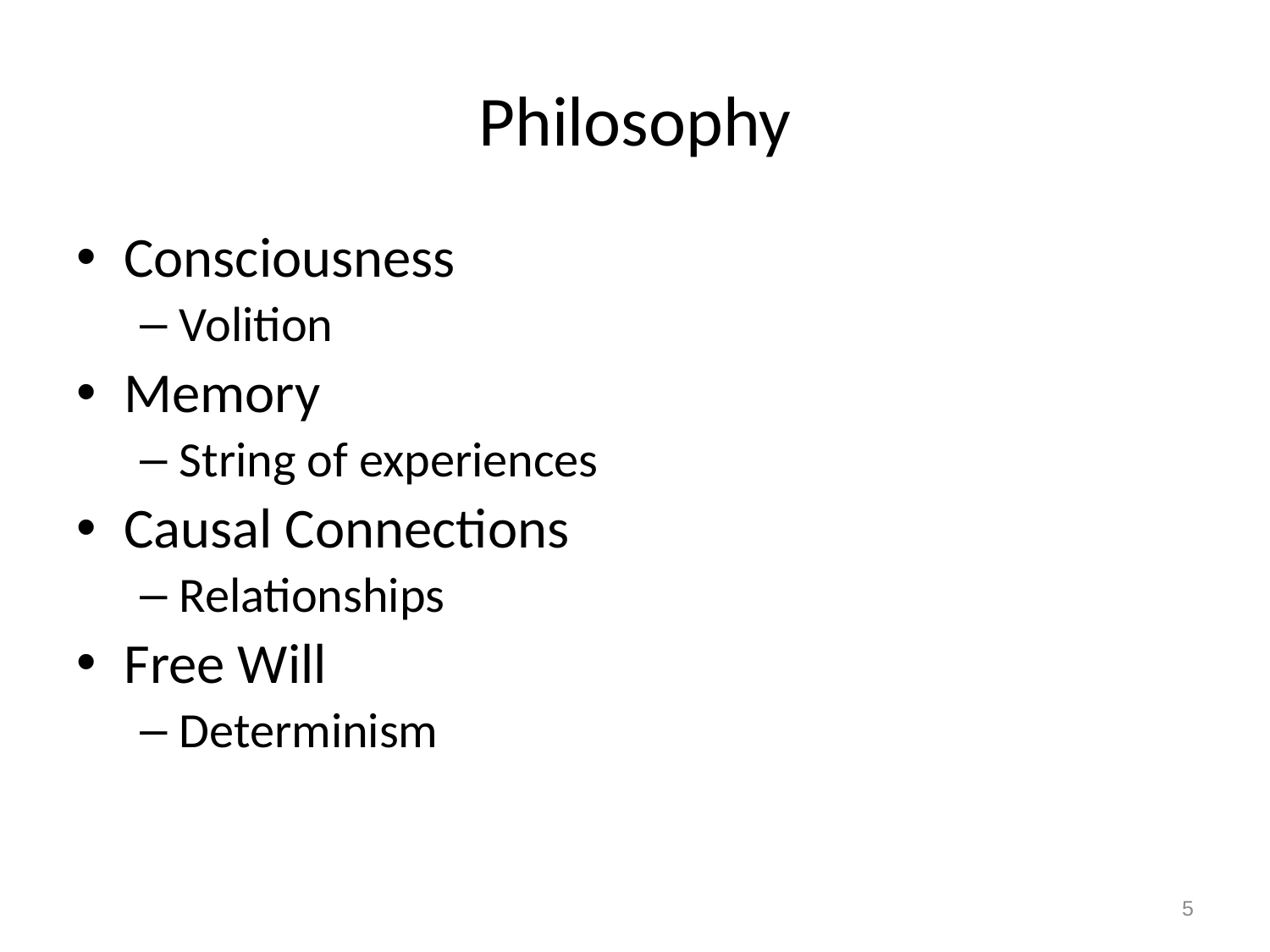

# Philosophy
Consciousness
Volition
Memory
String of experiences
Causal Connections
Relationships
Free Will
Determinism
5